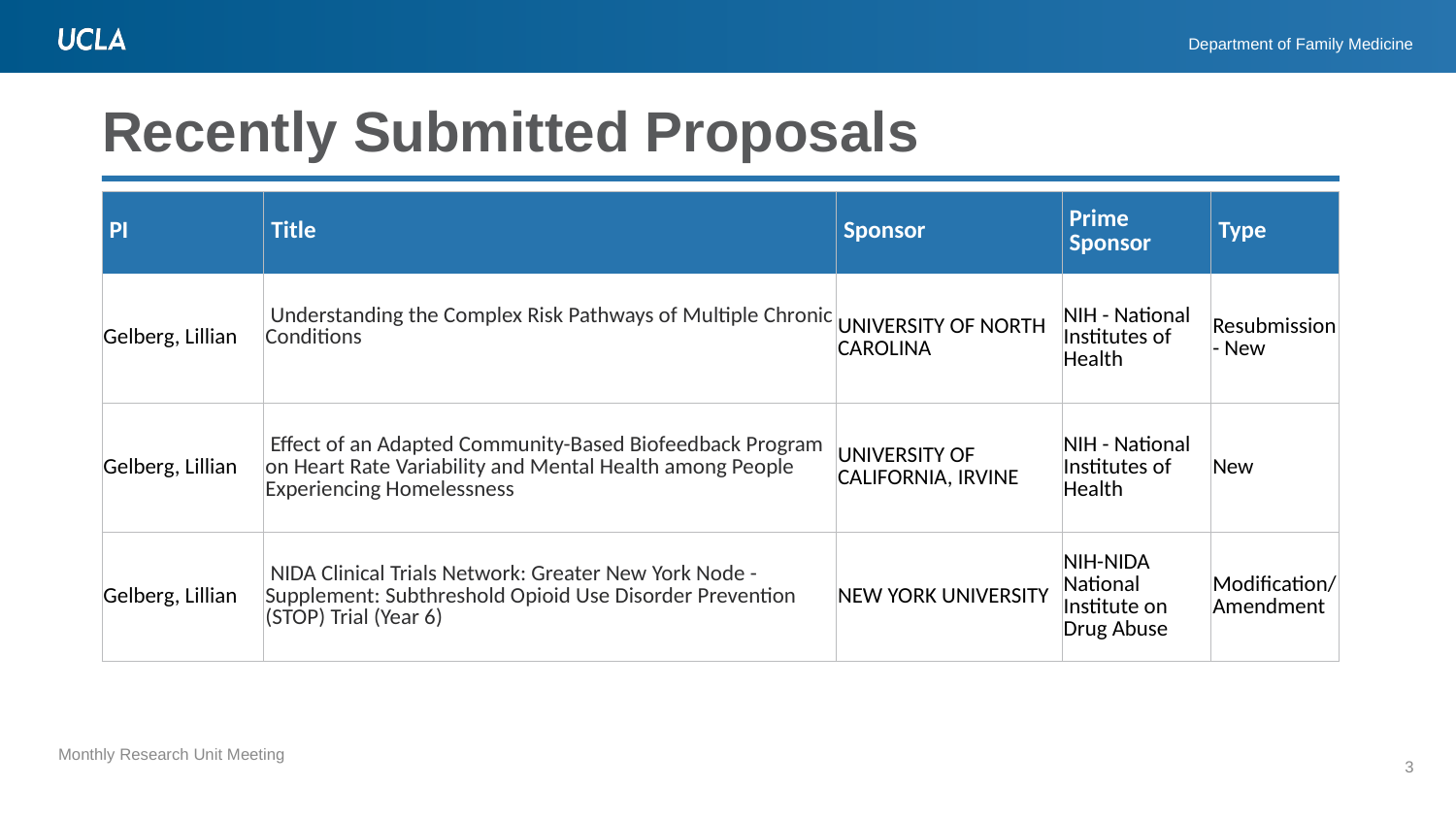

# Recently Submitted Proposals
| PI | Title | Sponsor | Prime Sponsor | Type |
| --- | --- | --- | --- | --- |
| Gelberg, Lillian | Understanding the Complex Risk Pathways of Multiple Chronic Conditions | UNIVERSITY OF NORTH CAROLINA | NIH - National Institutes of Health | Resubmission - New |
| Gelberg, Lillian | Effect of an Adapted Community-Based Biofeedback Program on Heart Rate Variability and Mental Health among People Experiencing Homelessness | UNIVERSITY OF CALIFORNIA, IRVINE | NIH - National Institutes of Health | New |
| Gelberg, Lillian | NIDA Clinical Trials Network: Greater New York Node - Supplement: Subthreshold Opioid Use Disorder Prevention (STOP) Trial (Year 6) | NEW YORK UNIVERSITY | NIH-NIDA National Institute on Drug Abuse | Modification/Amendment |
3